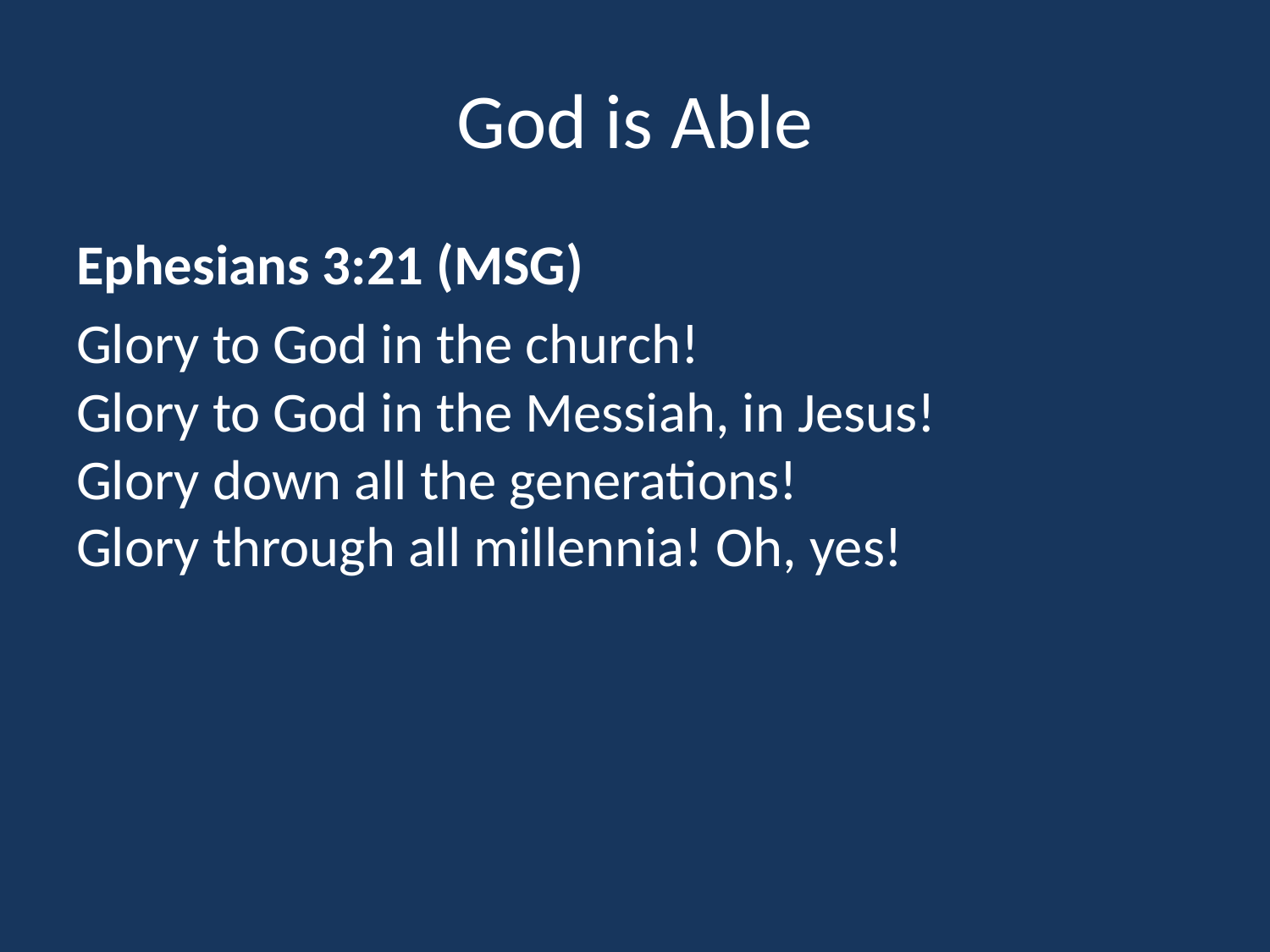

# God is Able
Ephesians 3:21 (MSG)
Glory to God in the church!
Glory to God in the Messiah, in Jesus!
Glory down all the generations!
Glory through all millennia! Oh, yes!